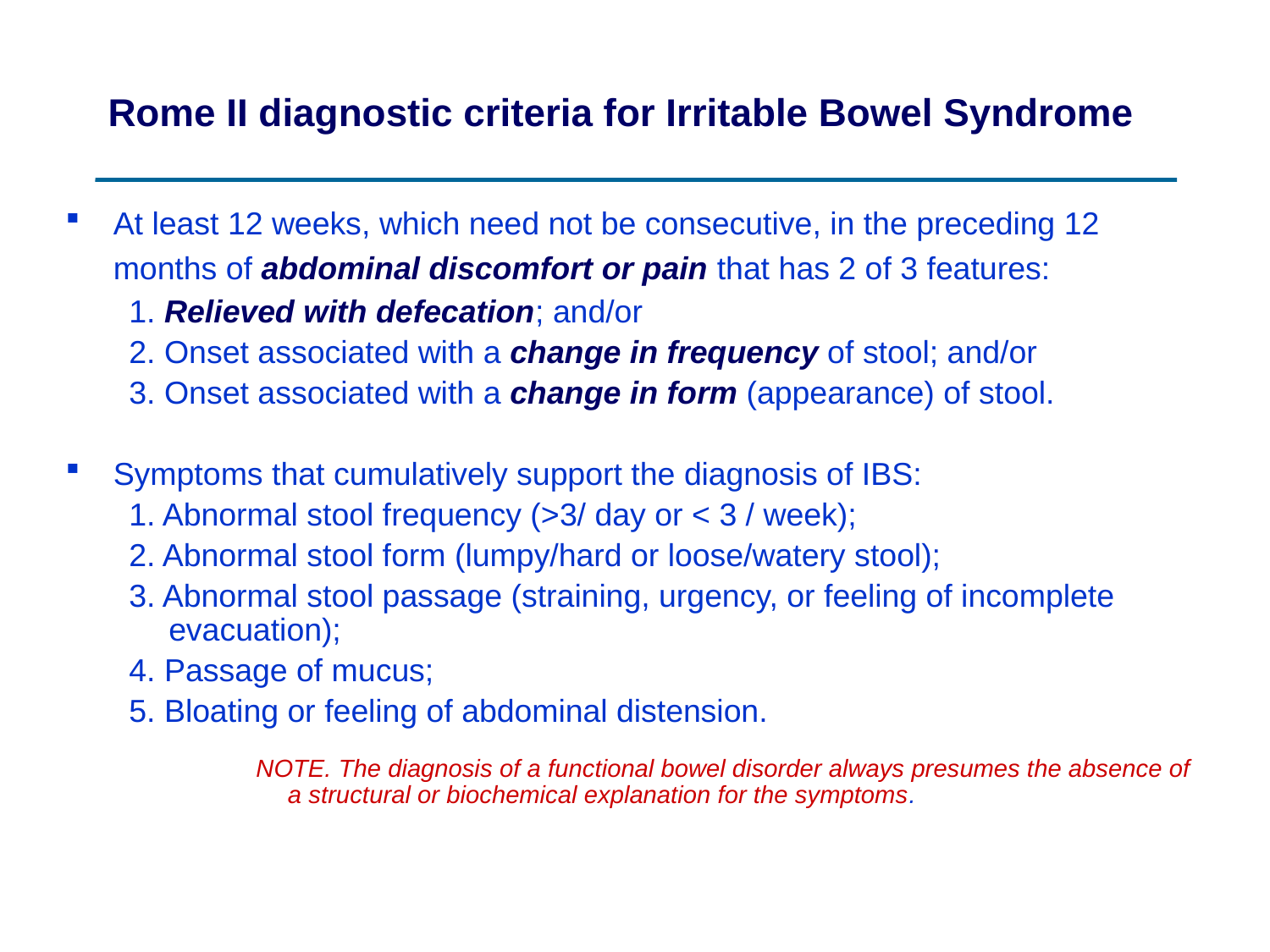

# Rome II diagnostic criteria for Irritable Bowel Syndrome
At least 12 weeks, which need not be consecutive, in the preceding 12 months of abdominal discomfort or pain that has 2 of 3 features:
1. Relieved with defecation; and/or
2. Onset associated with a change in frequency of stool; and/or
3. Onset associated with a change in form (appearance) of stool.

Symptoms that cumulatively support the diagnosis of IBS:
1. Abnormal stool frequency (>3/ day or < 3 / week);
2. Abnormal stool form (lumpy/hard or loose/watery stool);
3. Abnormal stool passage (straining, urgency, or feeling of incomplete evacuation);
4. Passage of mucus;
5. Bloating or feeling of abdominal distension.

NOTE. The diagnosis of a functional bowel disorder always presumes the absence of a structural or biochemical explanation for the symptoms.